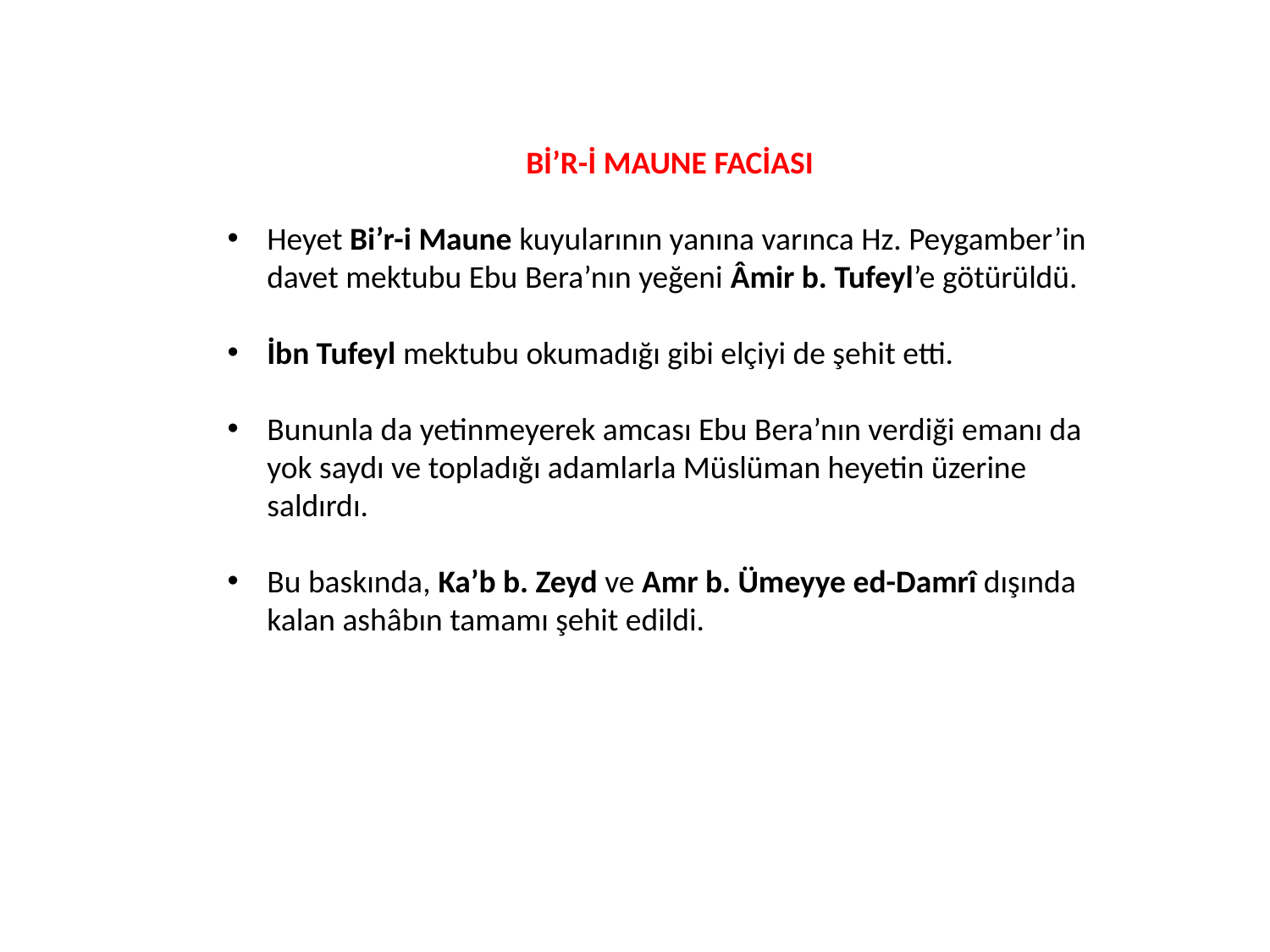

Bİ’R-İ MAUNE FACİASI

Heyet Bi’r-i Maune kuyularının yanına varınca Hz. Peygamber’in davet mektubu Ebu Bera’nın yeğeni Âmir b. Tufeyl’e götürüldü.

İbn Tufeyl mektubu okumadığı gibi elçiyi de şehit etti.

Bununla da yetinmeyerek amcası Ebu Bera’nın verdiği emanı da yok saydı ve topladığı adamlarla Müslüman heyetin üzerine saldırdı.

Bu baskında, Ka’b b. Zeyd ve Amr b. Ümeyye ed-Damrî dışında kalan ashâbın tamamı şehit edildi.